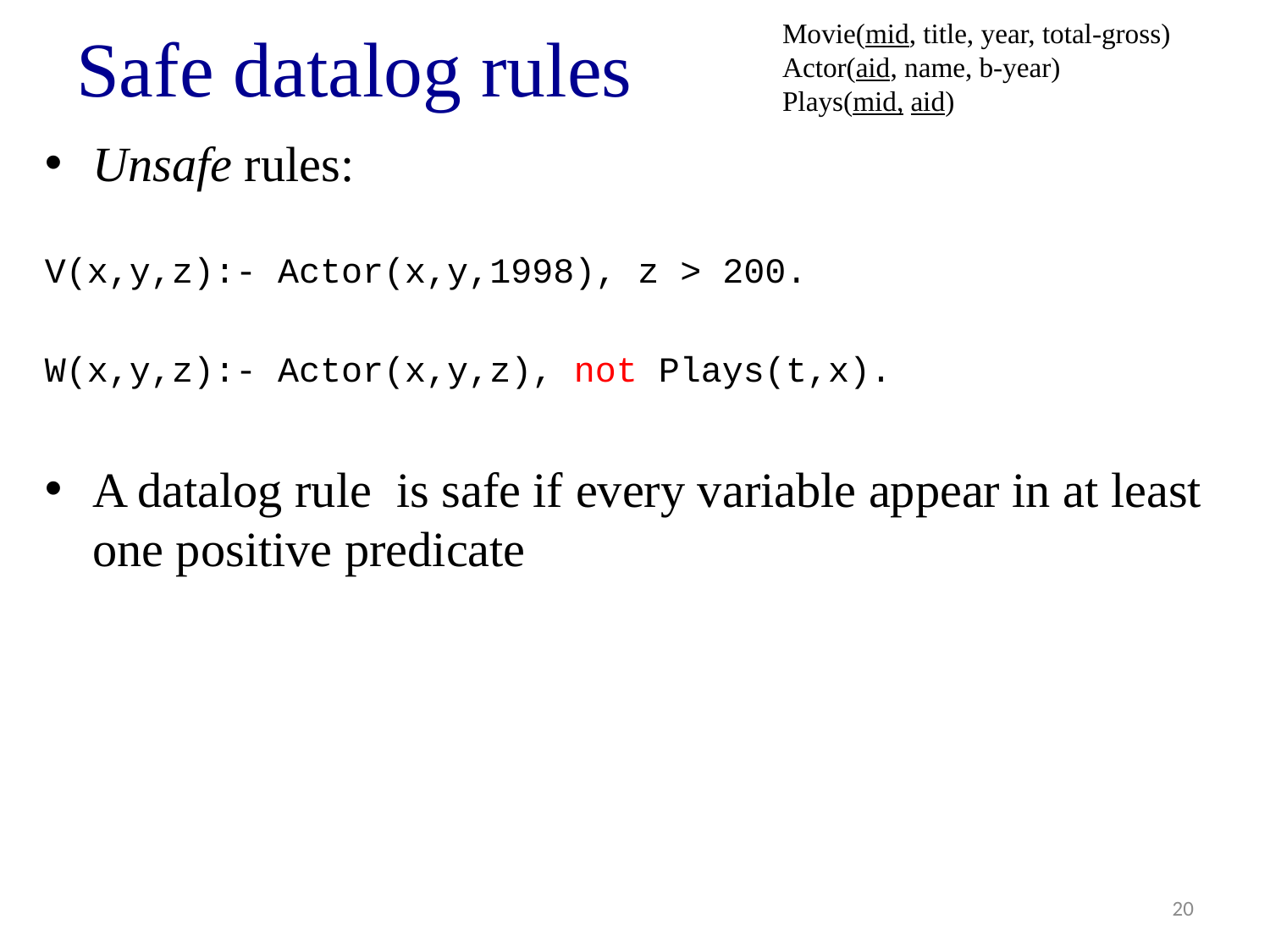

# Safe datalog rules
Movie(mid, title, year, total-gross)
Actor(aid, name, b-year)
Plays(mid, aid)

Unsafe rules:

V(x,y,z):- Actor(x,y,1998), z > 200.

W(x,y,z):- Actor(x,y,z), not Plays(t,x).

A datalog rule  is safe if every variable appear in at least one positive predicate

20